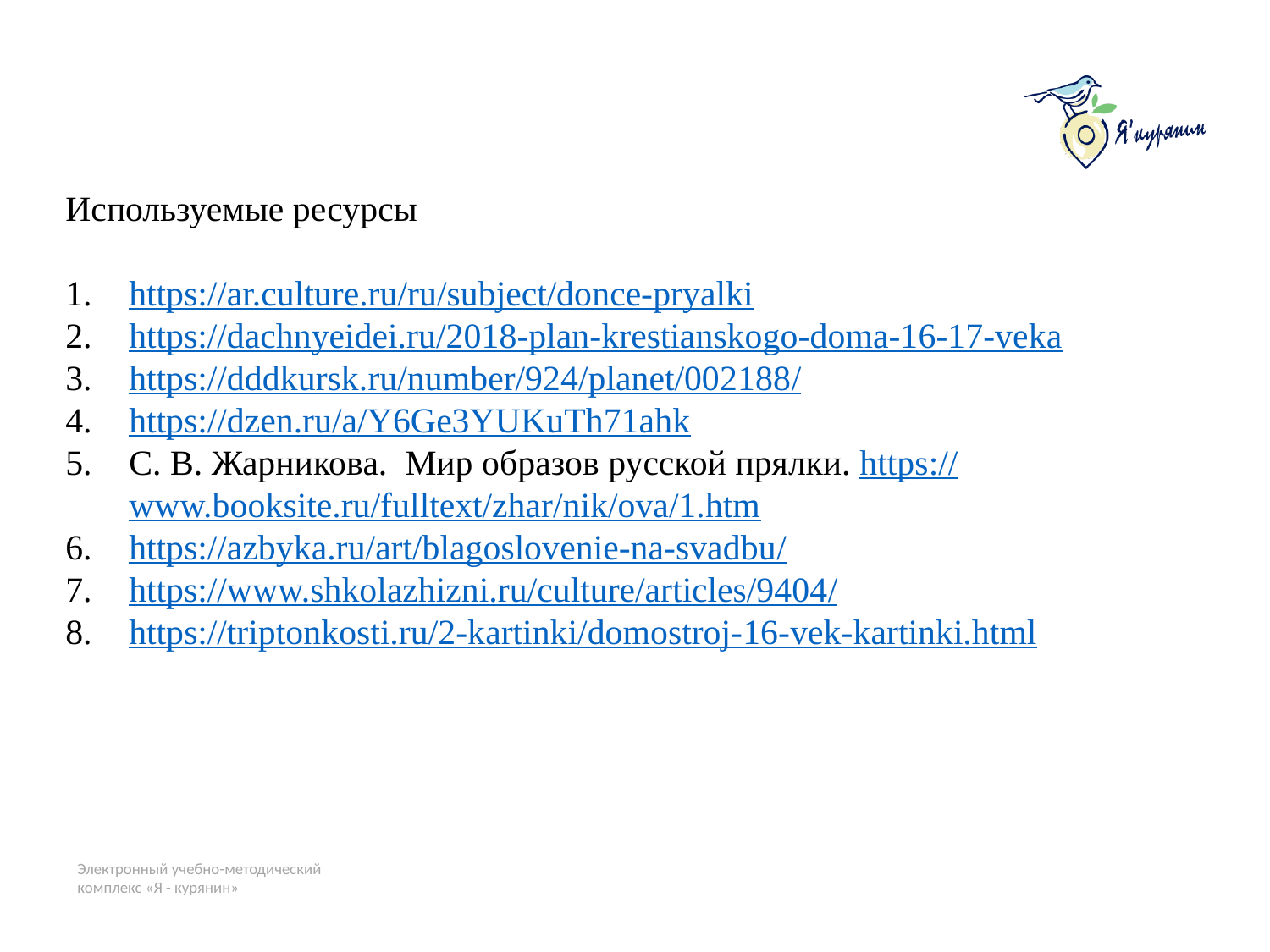

Используемые ресурсы

https://ar.culture.ru/ru/subject/donce-pryalki
https://dachnyeidei.ru/2018-plan-krestianskogo-doma-16-17-veka
https://dddkursk.ru/number/924/planet/002188/
https://dzen.ru/a/Y6Ge3YUKuTh71ahk
С. В. Жарникова.  Мир образов русской прялки. https://www.booksite.ru/fulltext/zhar/nik/ova/1.htm
https://azbyka.ru/art/blagoslovenie-na-svadbu/
https://www.shkolazhizni.ru/culture/articles/9404/
https://triptonkosti.ru/2-kartinki/domostroj-16-vek-kartinki.html